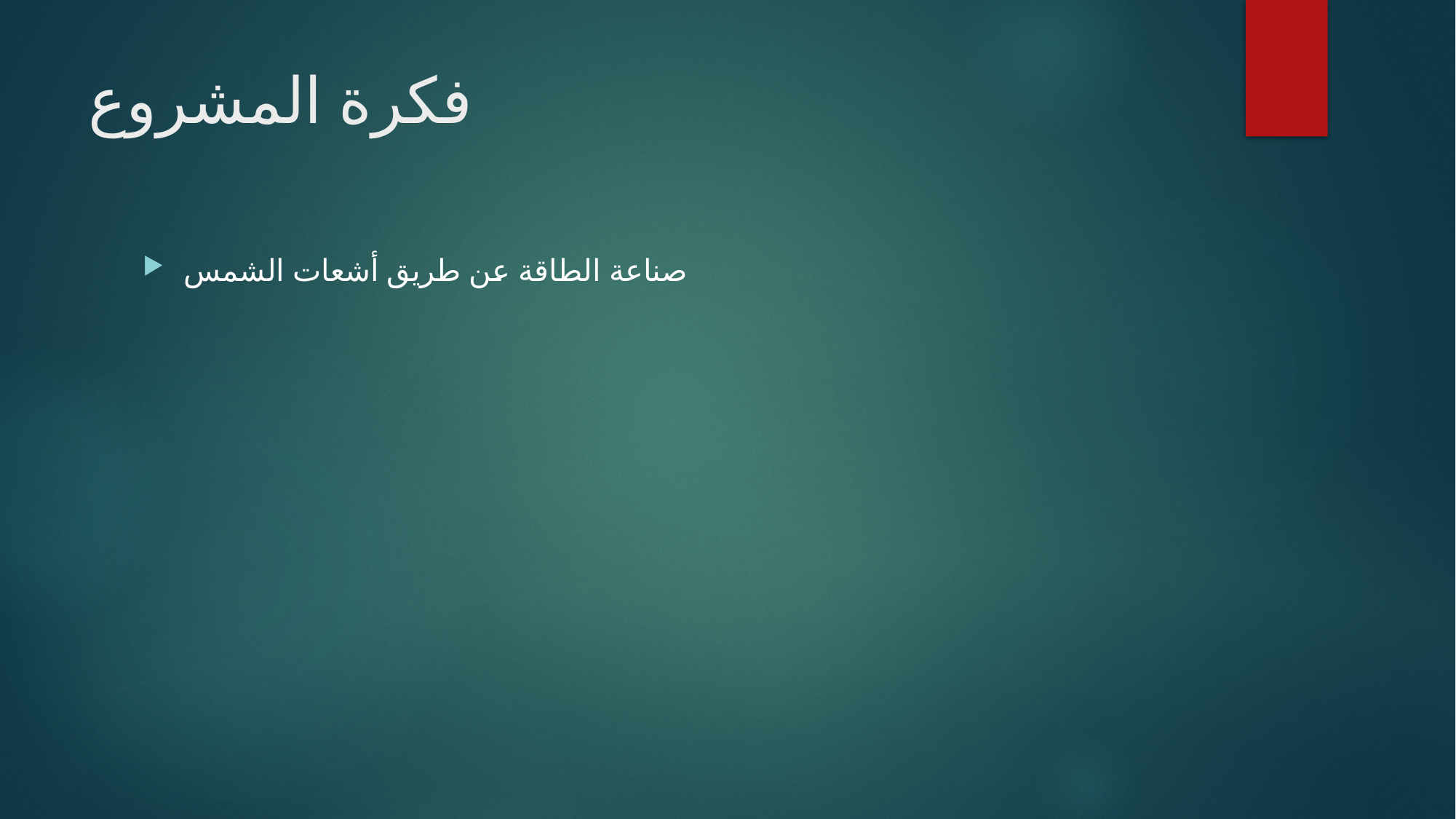

# فكرة المشروع
صناعة الطاقة عن طريق أشعات الشمس